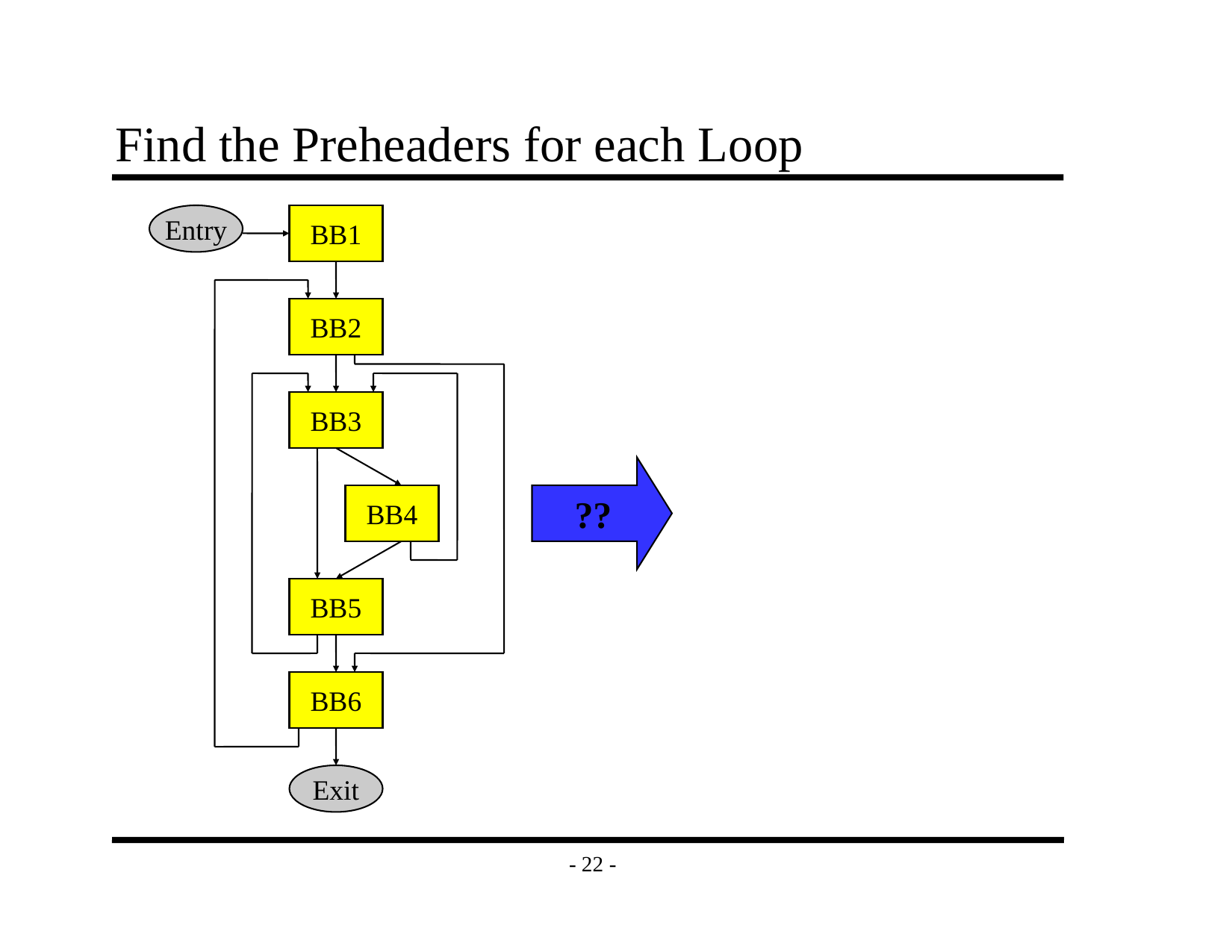

# Find the Preheaders for each Loop
Entry
BB1

BB2

BB3

??
BB4

BB5

BB6

Exit